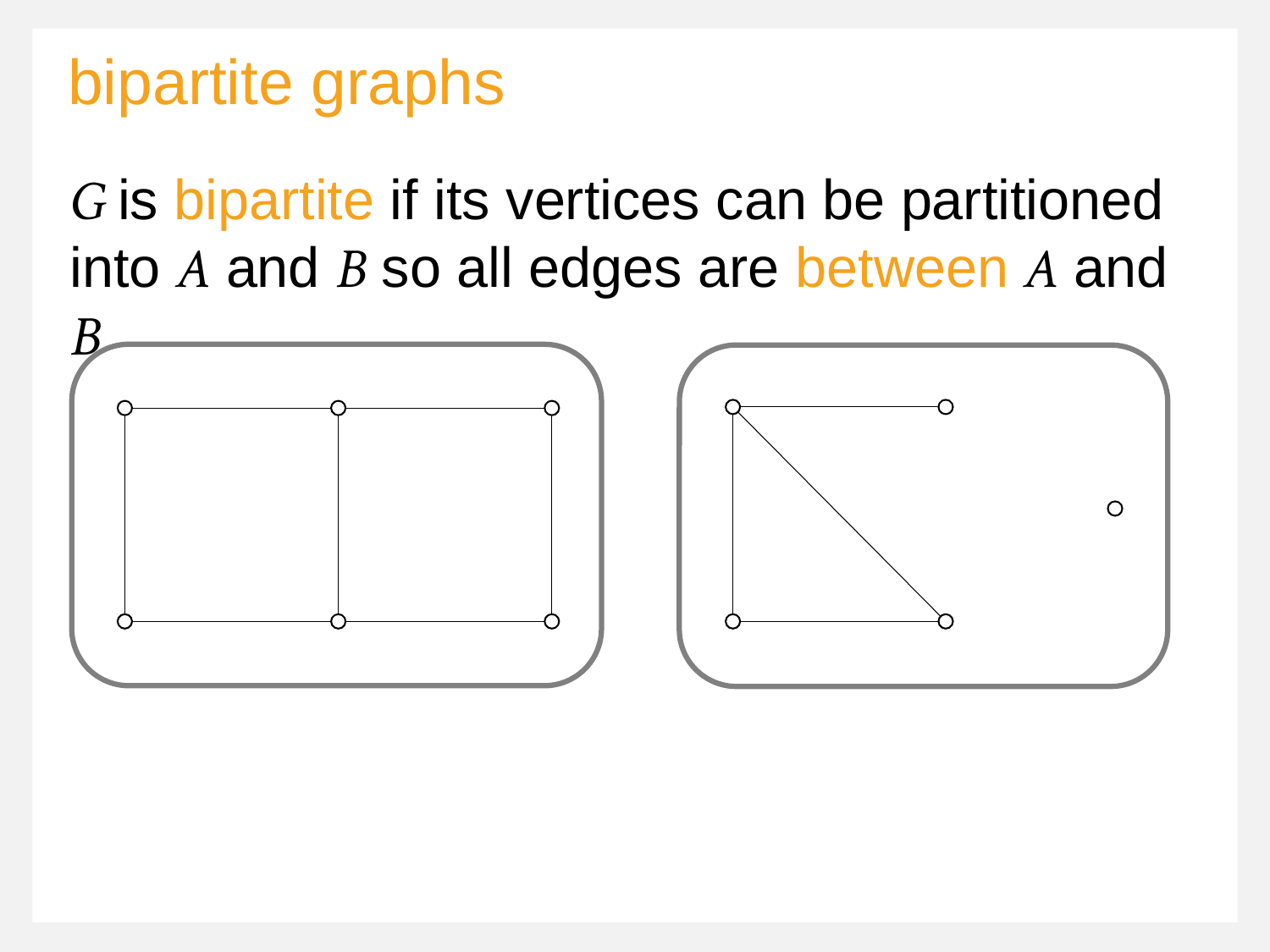

bipartite graphs
G is bipartite if its vertices can be partitioned into A and B so all edges are between A and B